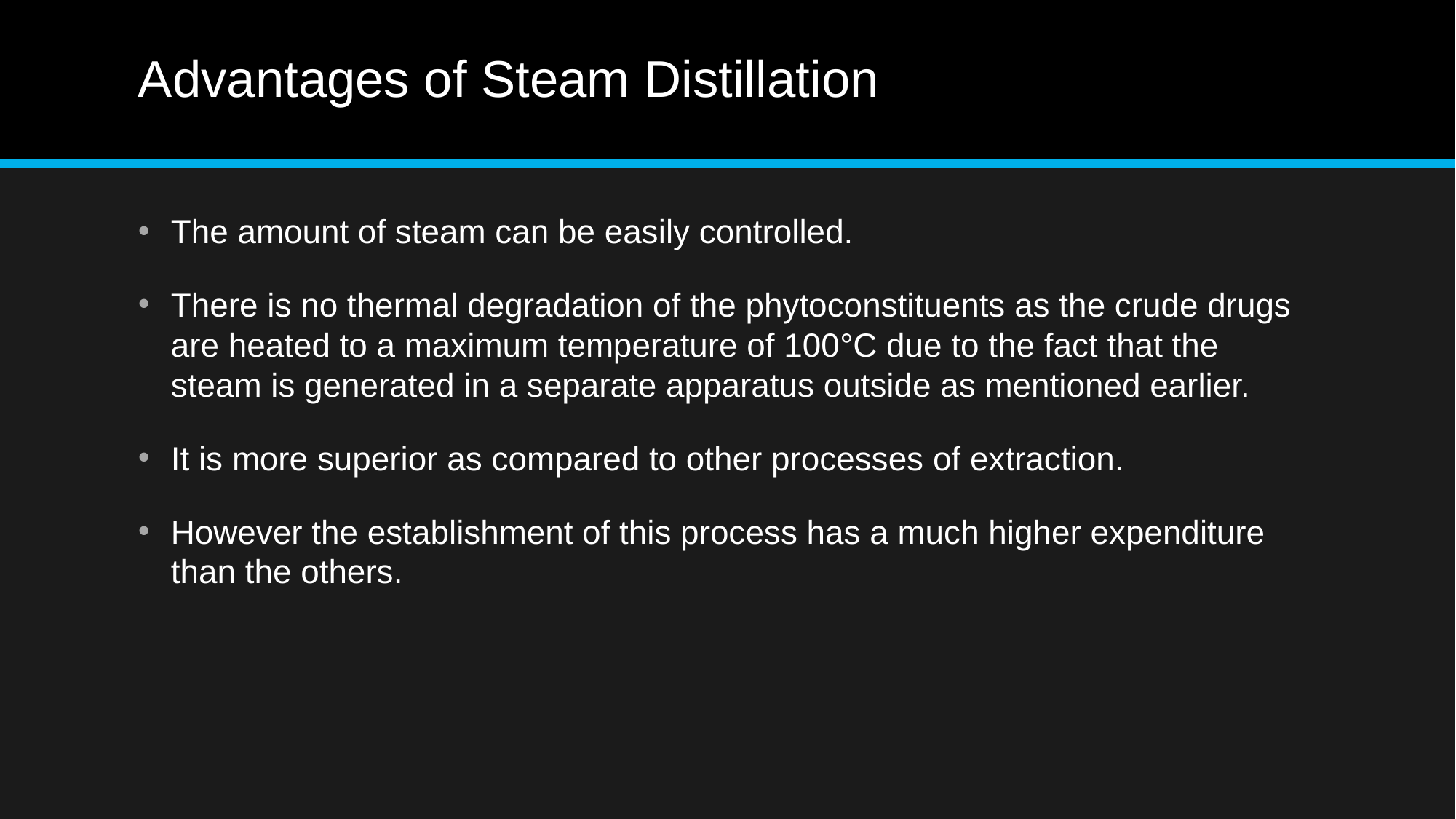

# Advantages of Steam Distillation
The amount of steam can be easily controlled.
There is no thermal degradation of the phytoconstituents as the crude drugs are heated to a maximum temperature of 100°C due to the fact that the steam is generated in a separate apparatus outside as mentioned earlier.
It is more superior as compared to other processes of extraction.
However the establishment of this process has a much higher expenditure than the others.